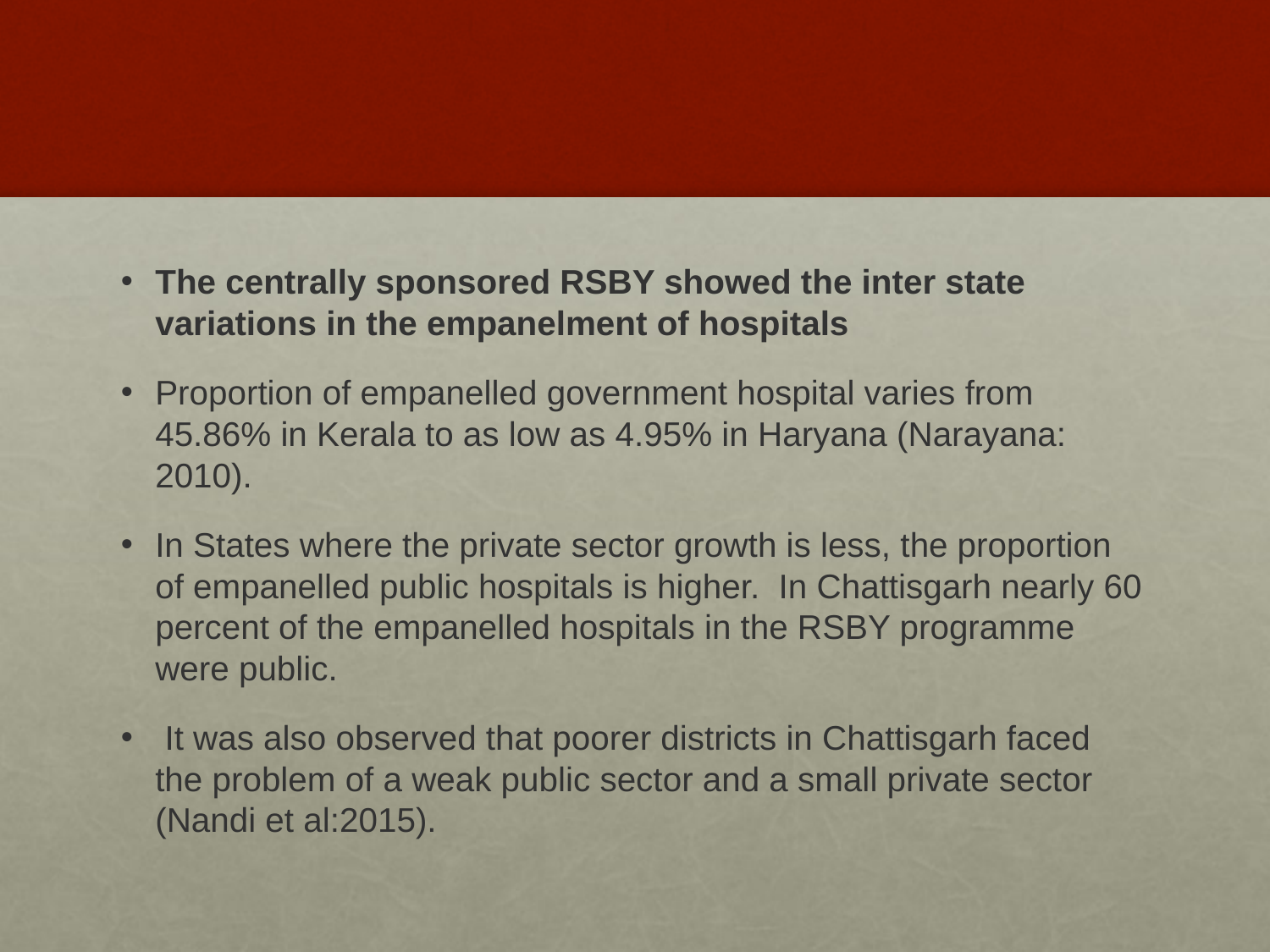

#
The centrally sponsored RSBY showed the inter state variations in the empanelment of hospitals
Proportion of empanelled government hospital varies from 45.86% in Kerala to as low as 4.95% in Haryana (Narayana: 2010).
In States where the private sector growth is less, the proportion of empanelled public hospitals is higher.  In Chattisgarh nearly 60 percent of the empanelled hospitals in the RSBY programme were public.
 It was also observed that poorer districts in Chattisgarh faced the problem of a weak public sector and a small private sector (Nandi et al:2015).